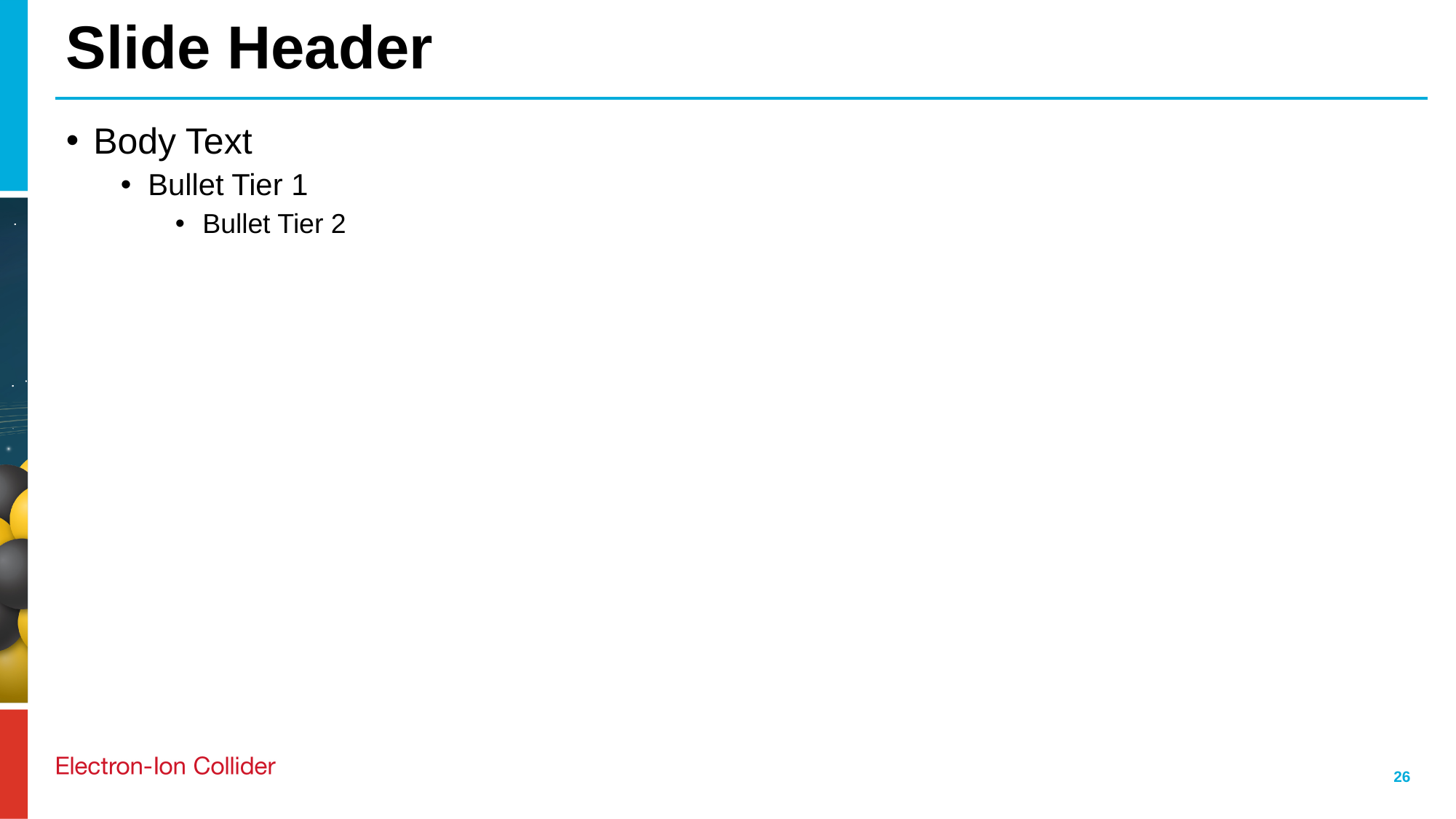

# Slide Header
Body Text
Bullet Tier 1
Bullet Tier 2
26